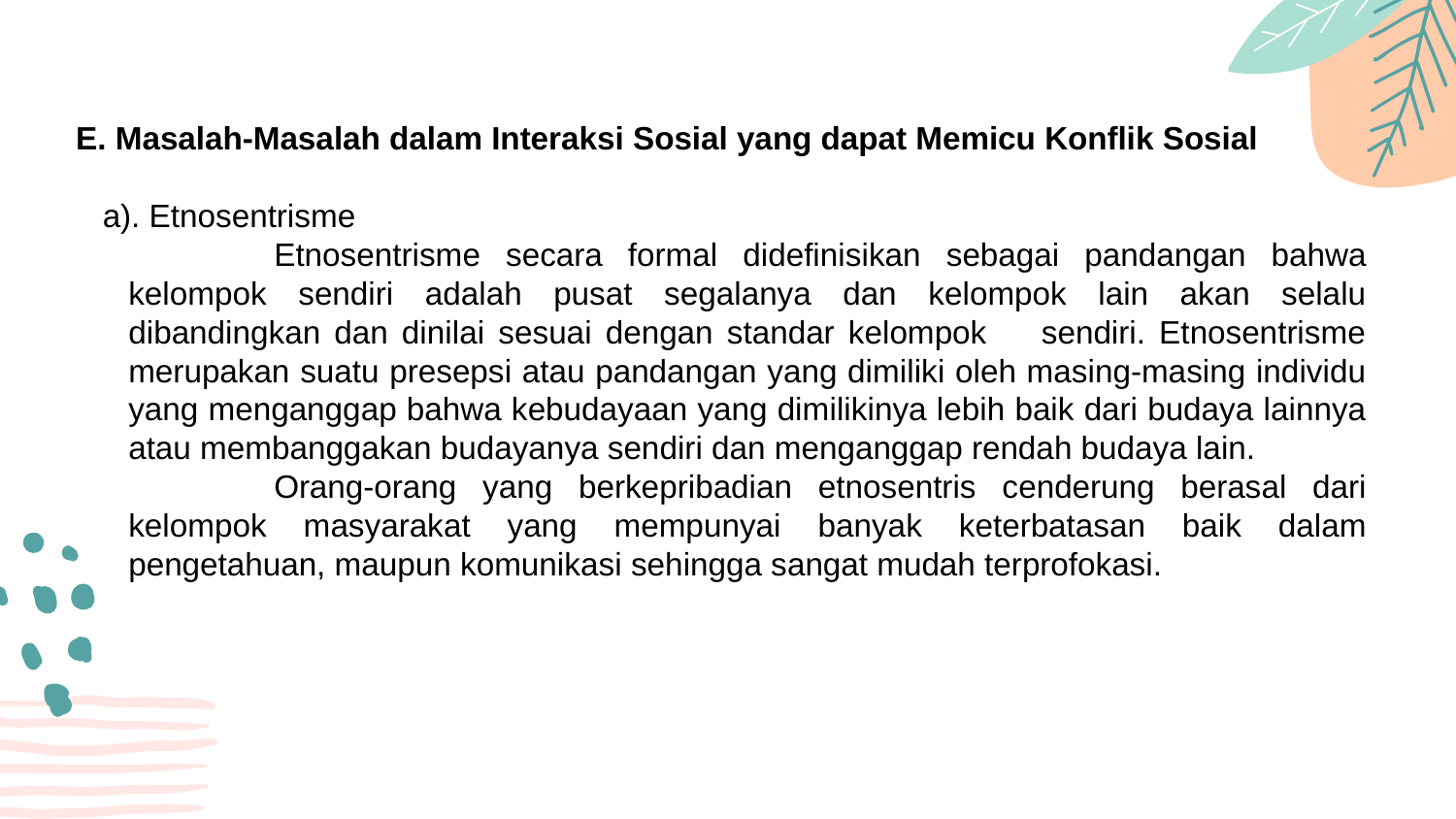

E. Masalah-Masalah dalam Interaksi Sosial yang dapat Memicu Konflik Sosial

   a). Etnosentrisme
		Etnosentrisme secara formal didefinisikan sebagai pandangan bahwa kelompok  sendiri  adalah  pusat  segalanya  dan  kelompok  lain  akan  selalu dibandingkan dan dinilai sesuai dengan standar kelompok    sendiri. Etnosentrisme merupakan suatu presepsi atau pandangan yang dimiliki oleh masing-masing individu yang menganggap bahwa kebudayaan yang dimilikinya lebih baik dari budaya lainnya atau membanggakan budayanya sendiri dan menganggap rendah budaya lain.
		Orang-orang yang berkepribadian etnosentris cenderung berasal dari kelompok masyarakat yang mempunyai banyak keterbatasan baik dalam pengetahuan, maupun komunikasi sehingga sangat mudah terprofokasi.